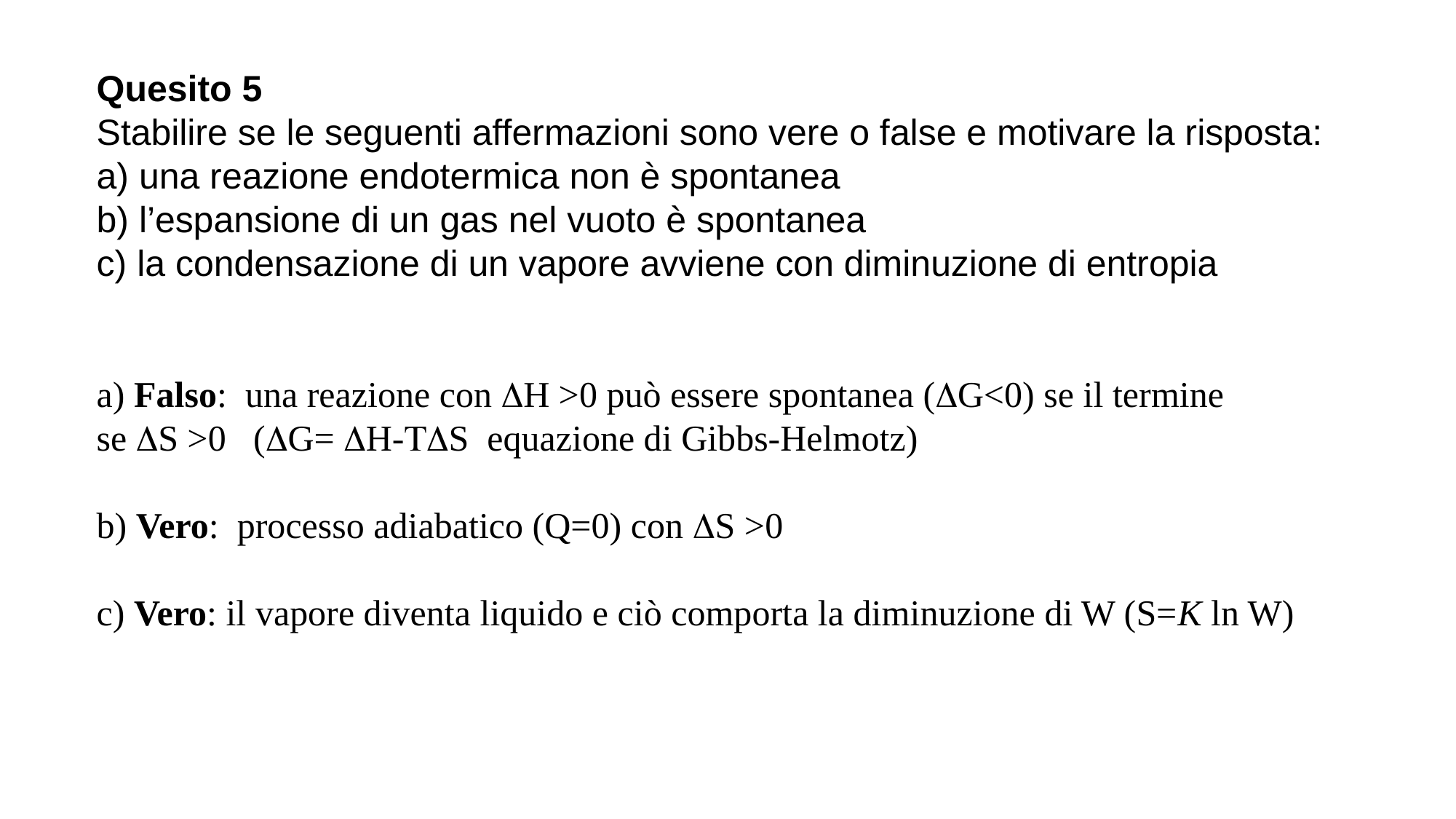

Quesito 5
Stabilire se le seguenti affermazioni sono vere o false e motivare la risposta:
a) una reazione endotermica non è spontanea
b) l’espansione di un gas nel vuoto è spontanea
c) la condensazione di un vapore avviene con diminuzione di entropia

a) Falso:  una reazione con ΔH >0 può essere spontanea (ΔG<0) se il termine
se ΔS >0   (ΔG= ΔH-ΤΔS  equazione di Gibbs-Helmotz)

b) Vero:  processo adiabatico (Q=0) con ΔS >0

c) Vero: il vapore diventa liquido e ciò comporta la diminuzione di W (S=K ln W)